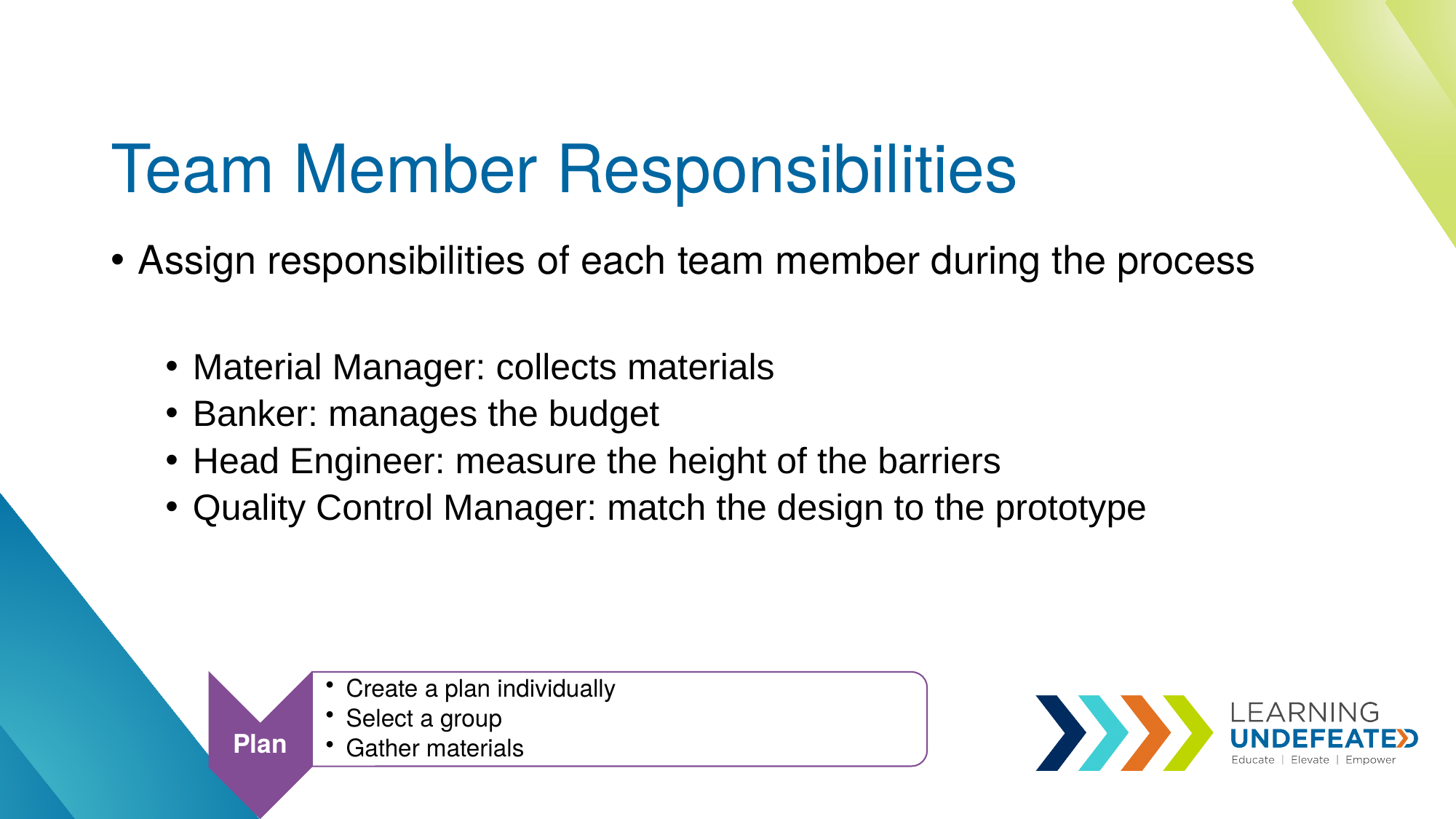

# Team Member Responsibilities
Assign responsibilities of each team member during the process

Material Manager: collects materials
Banker: manages the budget
Head Engineer: measure the height of the barriers
Quality Control Manager: match the design to the prototype

Plan

Create a plan individually
Select a group
Gather materials